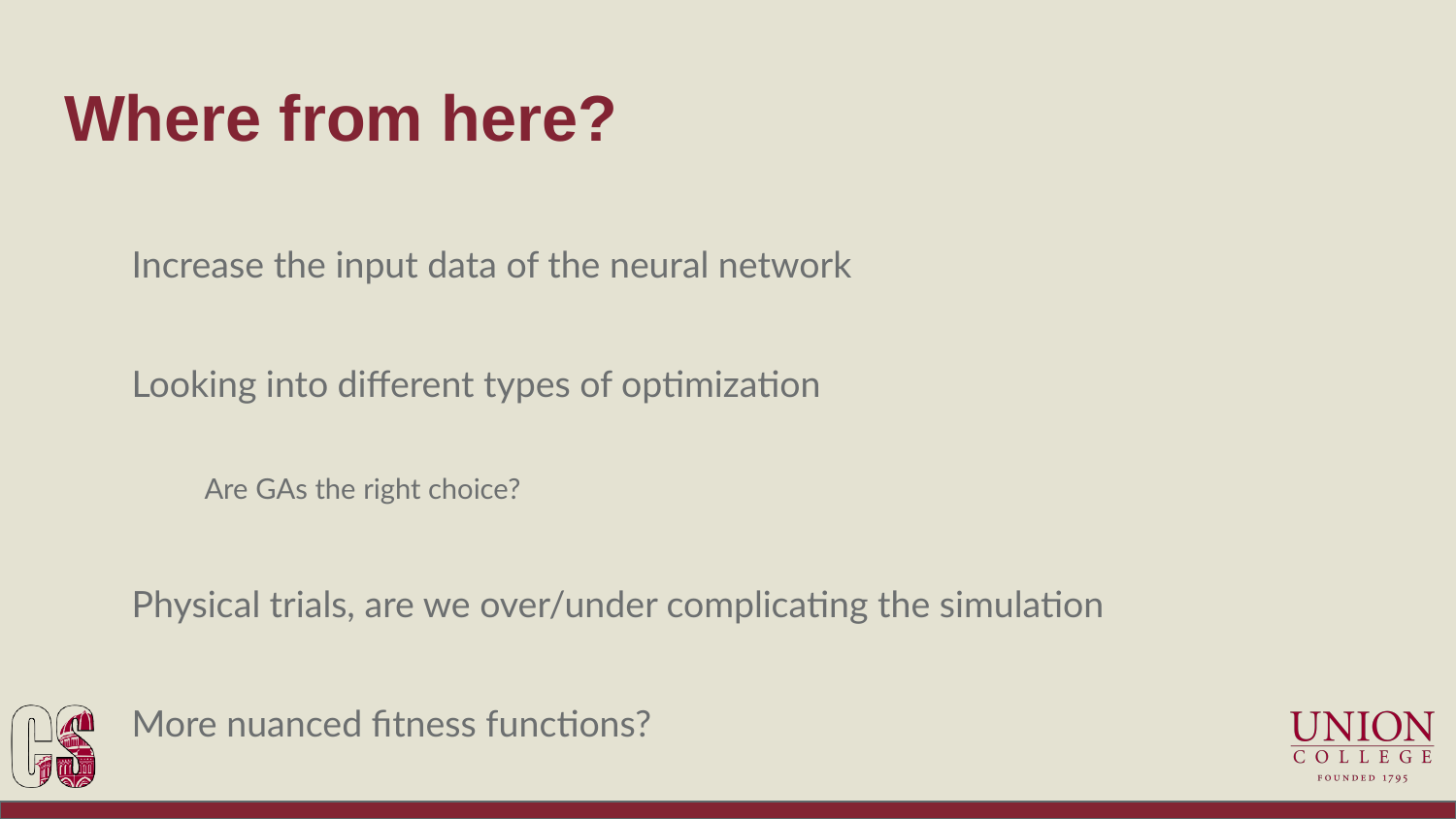

# Where from here?
Increase the input data of the neural network
Looking into different types of optimization
Are GAs the right choice?
Physical trials, are we over/under complicating the simulation
More nuanced fitness functions?